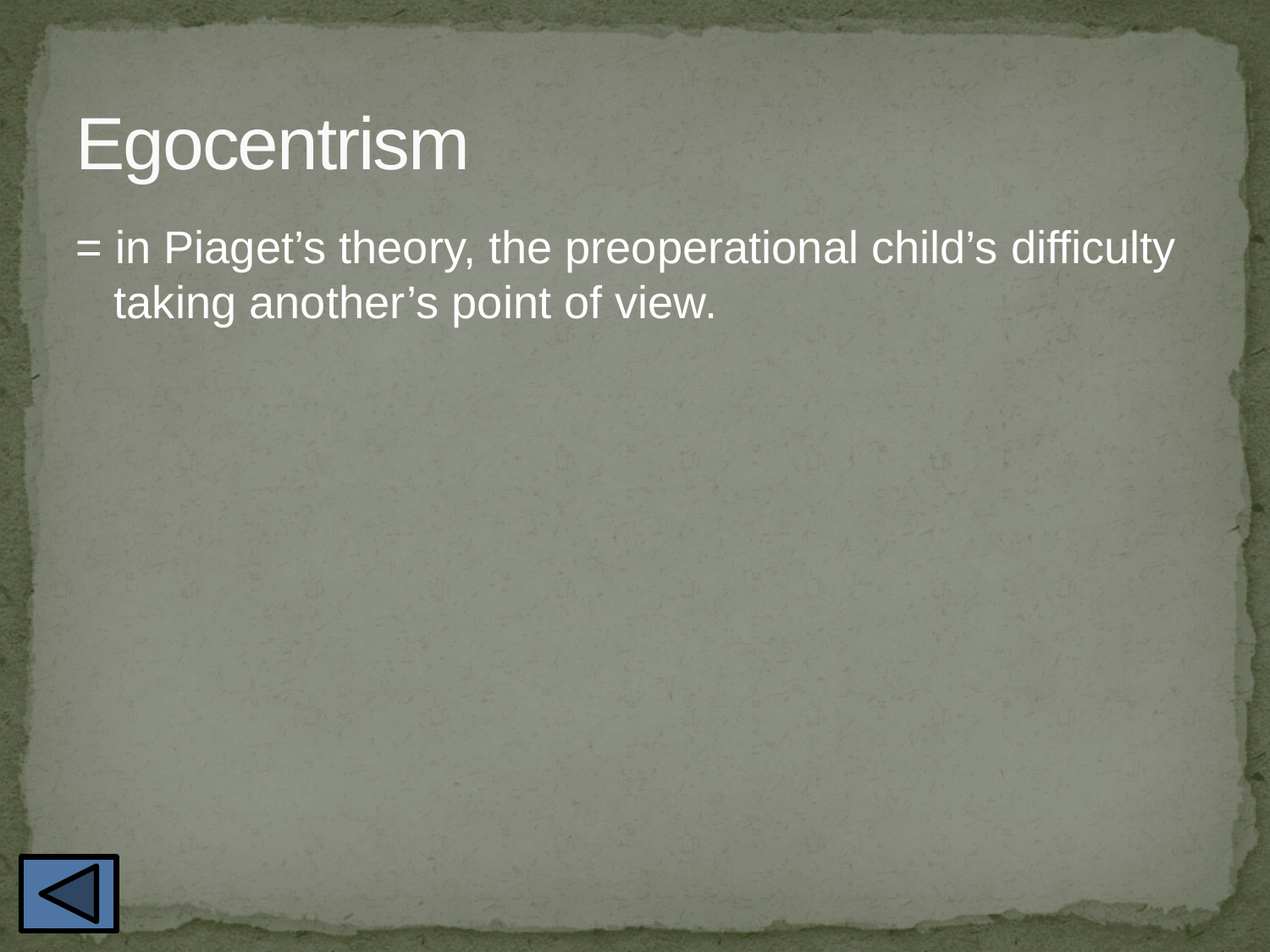

# Egocentrism
= in Piaget’s theory, the preoperational child’s difficulty taking another’s point of view.